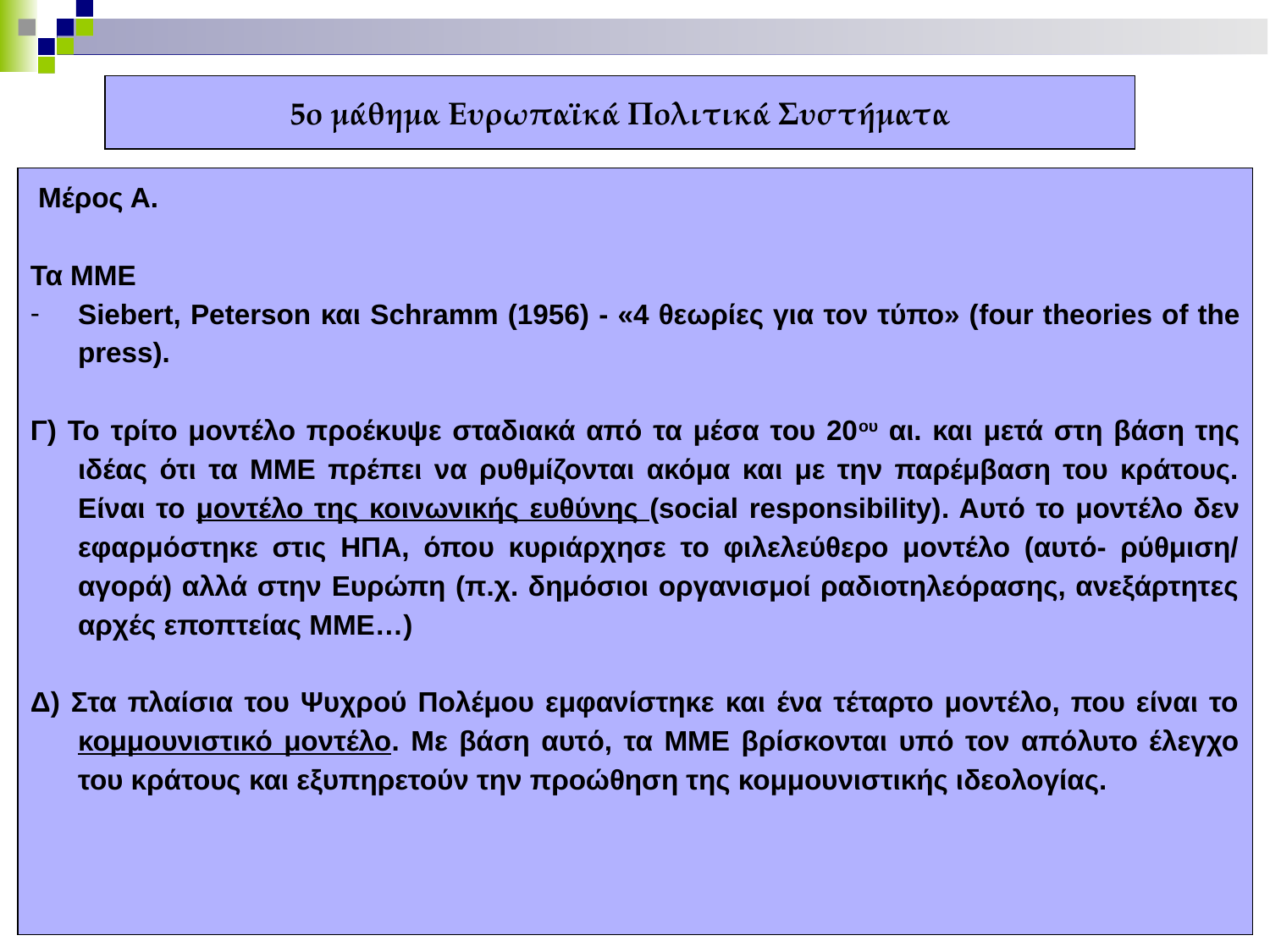

5ο μάθημα Ευρωπαϊκά Πολιτικά Συστήματα
 Μέρος Α.

Τα ΜΜΕ
Siebert, Peterson και Schramm (1956) - «4 θεωρίες για τον τύπο» (four theories of the press).

Γ) To τρίτο μοντέλο προέκυψε σταδιακά από τα μέσα του 20ου αι. και μετά στη βάση της ιδέας ότι τα ΜΜΕ πρέπει να ρυθμίζονται ακόμα και με την παρέμβαση του κράτους. Είναι το μοντέλο της κοινωνικής ευθύνης (social responsibility). Αυτό το μοντέλο δεν εφαρμόστηκε στις ΗΠΑ, όπου κυριάρχησε το φιλελεύθερο μοντέλο (αυτό- ρύθμιση/ αγορά) αλλά στην Ευρώπη (π.χ. δημόσιοι οργανισμοί ραδιοτηλεόρασης, ανεξάρτητες αρχές εποπτείας ΜΜΕ…)

Δ) Στα πλαίσια του Ψυχρού Πολέμου εμφανίστηκε και ένα τέταρτο μοντέλο, που είναι το κομμουνιστικό μοντέλο. Με βάση αυτό, τα ΜΜΕ βρίσκονται υπό τον απόλυτο έλεγχο του κράτους και εξυπηρετούν την προώθηση της κομμουνιστικής ιδεολογίας.